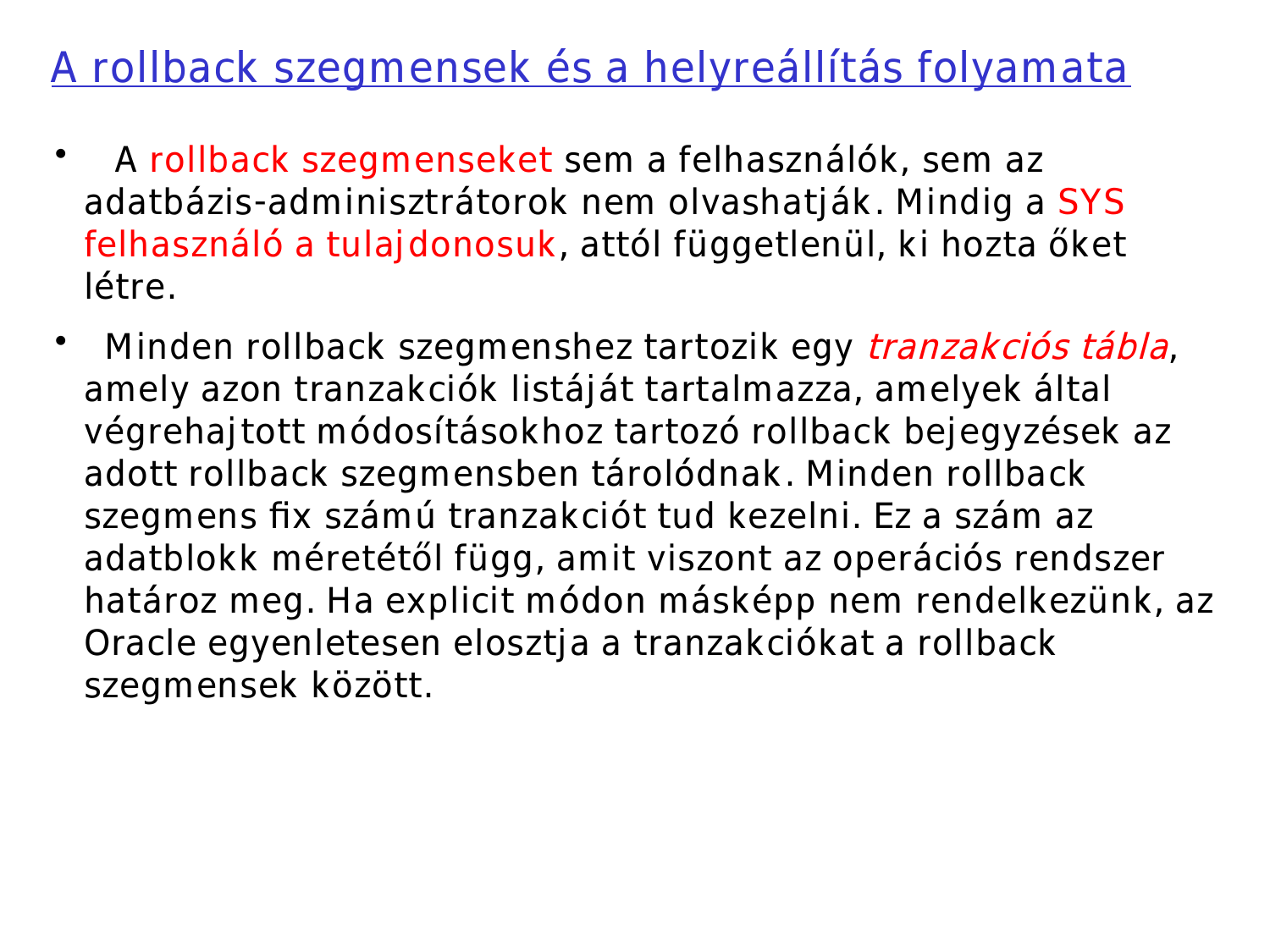

# A rollback szegmensek és a helyreállítás folyamata
   A rollback szegmenseket sem a felhasználók, sem az adatbázis-adminisztrátorok nem olvashatják. Mindig a SYS felhasználó a tulajdonosuk, attól függetlenül, ki hozta őket létre.
  Minden rollback szegmenshez tartozik egy tranzakciós tábla, amely azon tranzakciók listáját tartalmazza, amelyek által végrehajtott módosításokhoz tartozó rollback bejegyzések az adott rollback szegmensben tárolódnak. Minden rollback szegmens fix számú tranzakciót tud kezelni. Ez a szám az adatblokk méretétől függ, amit viszont az operációs rendszer határoz meg. Ha explicit módon másképp nem rendelkezünk, az Oracle egyenletesen elosztja a tranzakciókat a rollback szegmensek között.